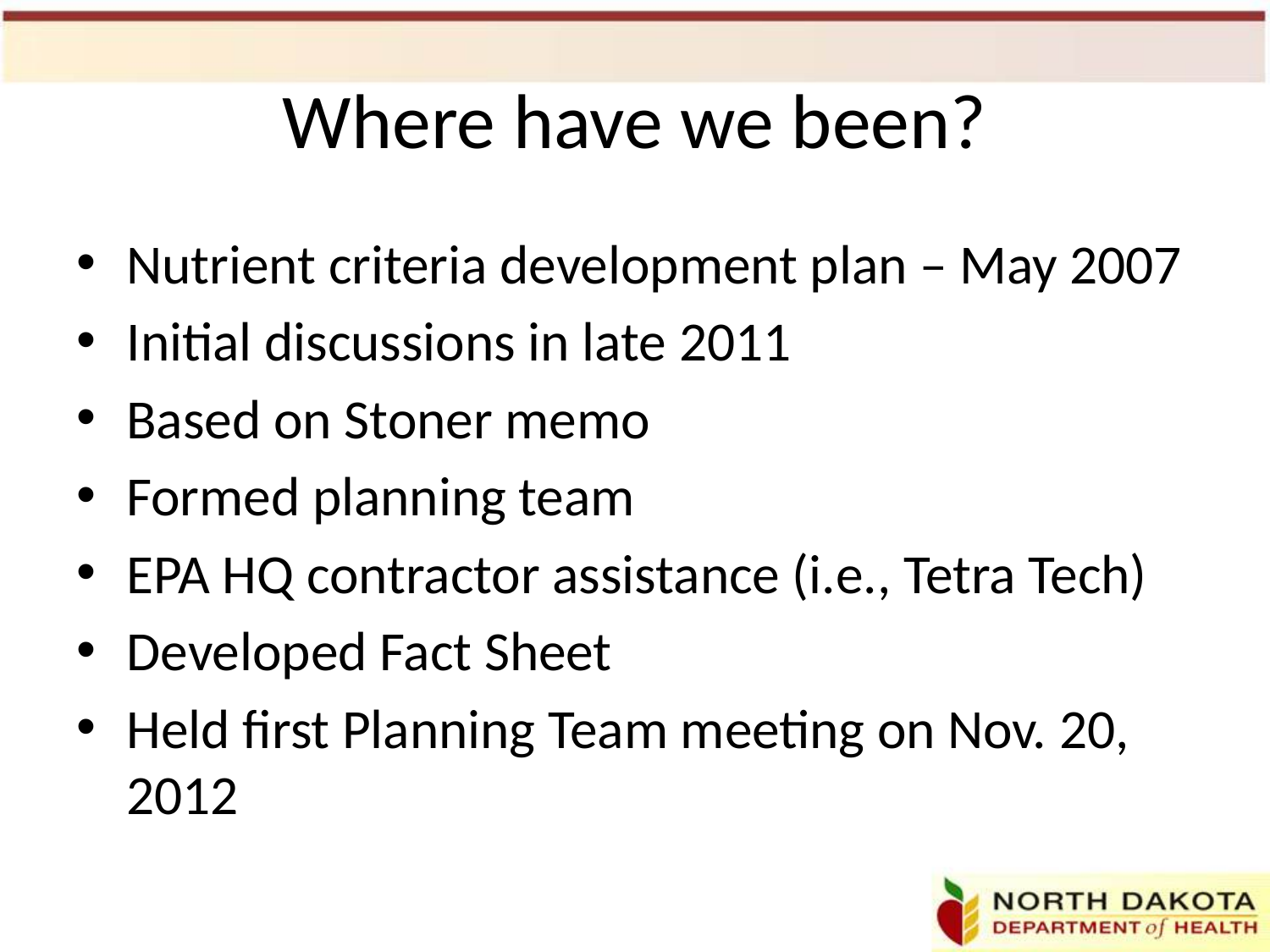

# Where have we been?
Nutrient criteria development plan – May 2007
Initial discussions in late 2011
Based on Stoner memo
Formed planning team
EPA HQ contractor assistance (i.e., Tetra Tech)
Developed Fact Sheet
Held first Planning Team meeting on Nov. 20, 2012